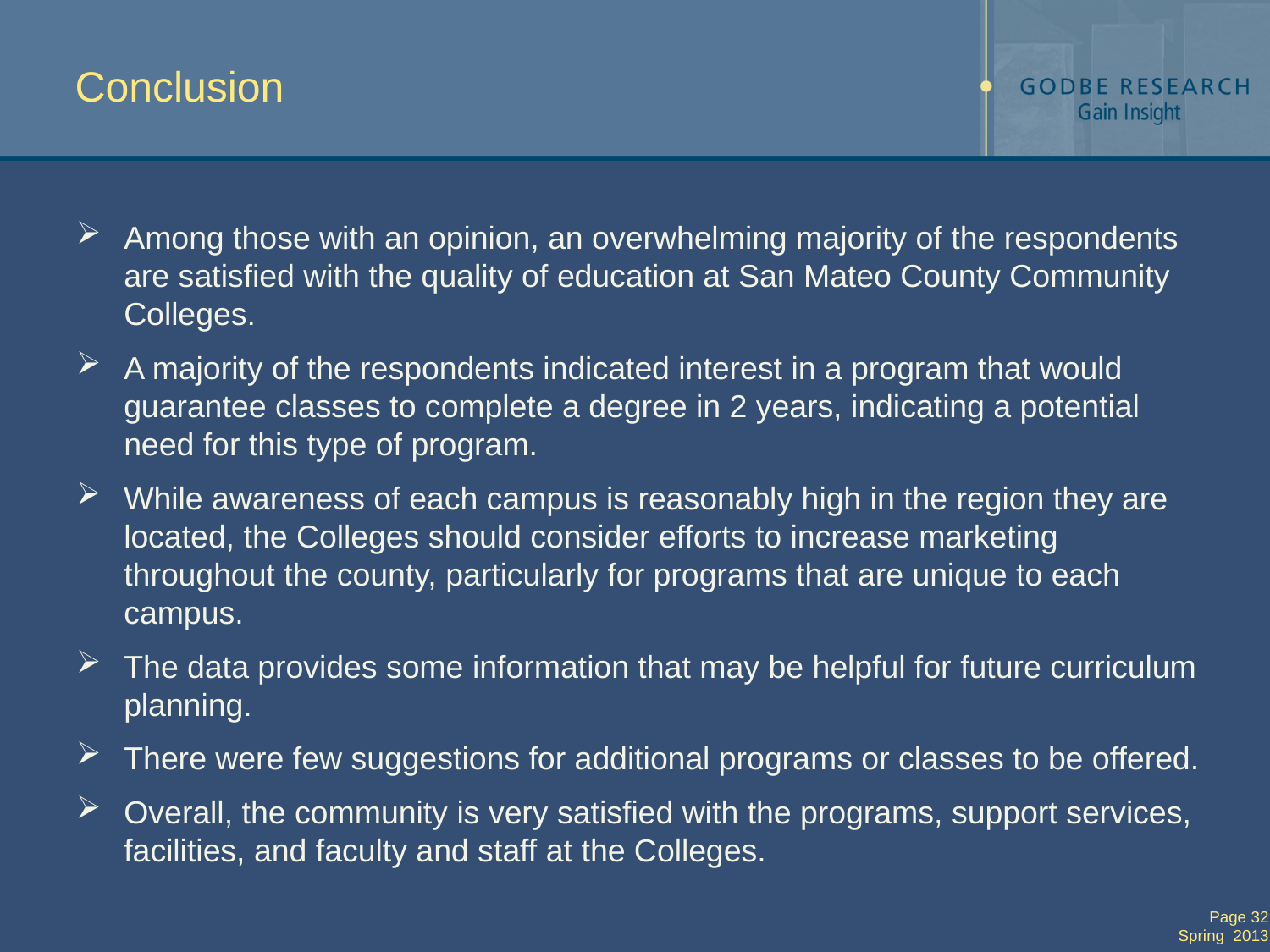

# Conclusion
Among those with an opinion, an overwhelming majority of the respondents are satisfied with the quality of education at San Mateo County Community Colleges.
A majority of the respondents indicated interest in a program that would guarantee classes to complete a degree in 2 years, indicating a potential need for this type of program.
While awareness of each campus is reasonably high in the region they are located, the Colleges should consider efforts to increase marketing throughout the county, particularly for programs that are unique to each campus.
The data provides some information that may be helpful for future curriculum planning.
There were few suggestions for additional programs or classes to be offered.
Overall, the community is very satisfied with the programs, support services, facilities, and faculty and staff at the Colleges.